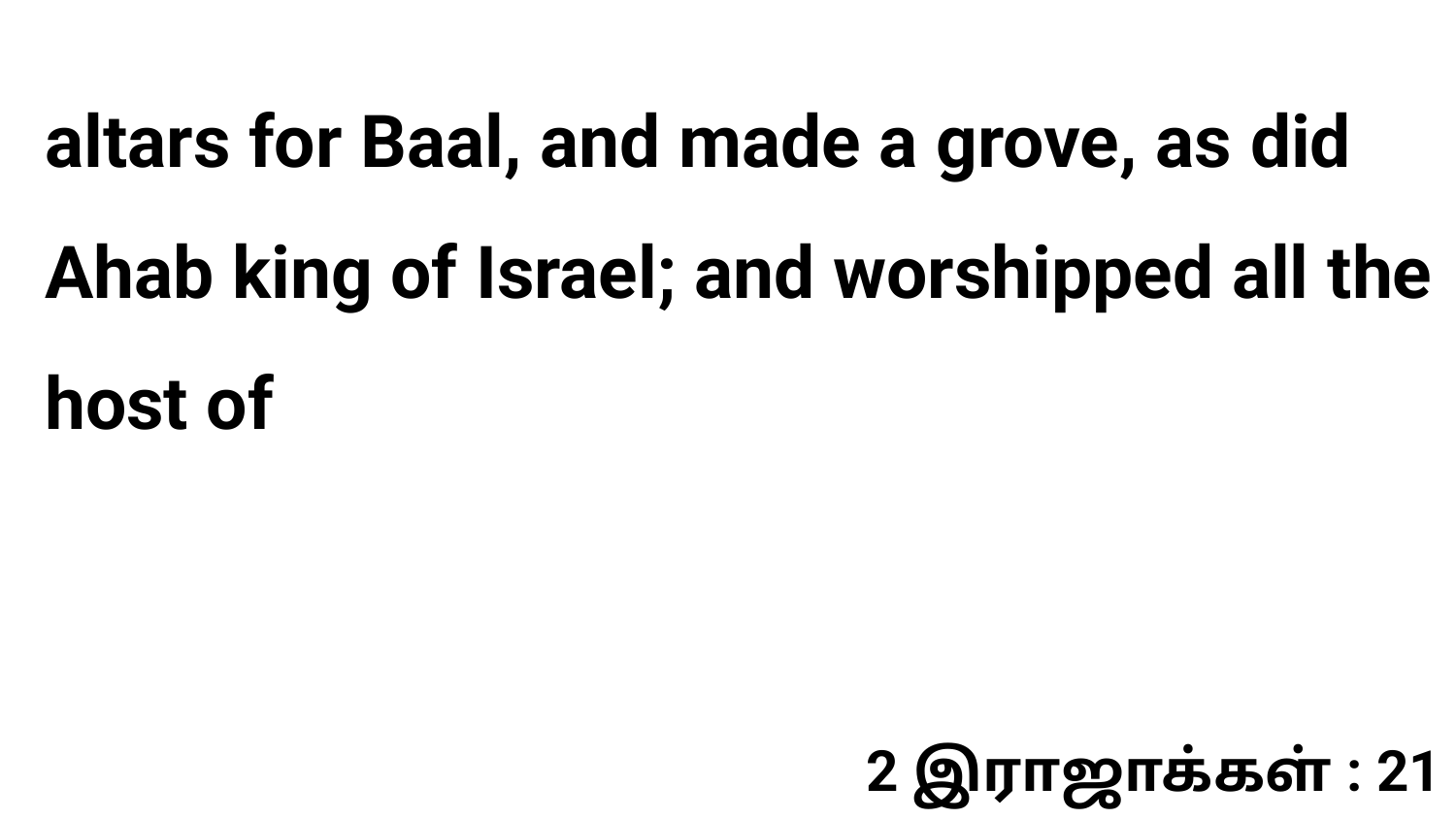

altars for Baal, and made a grove, as did Ahab king of Israel; and worshipped all the host of
2 இராஜாக்கள் : 21